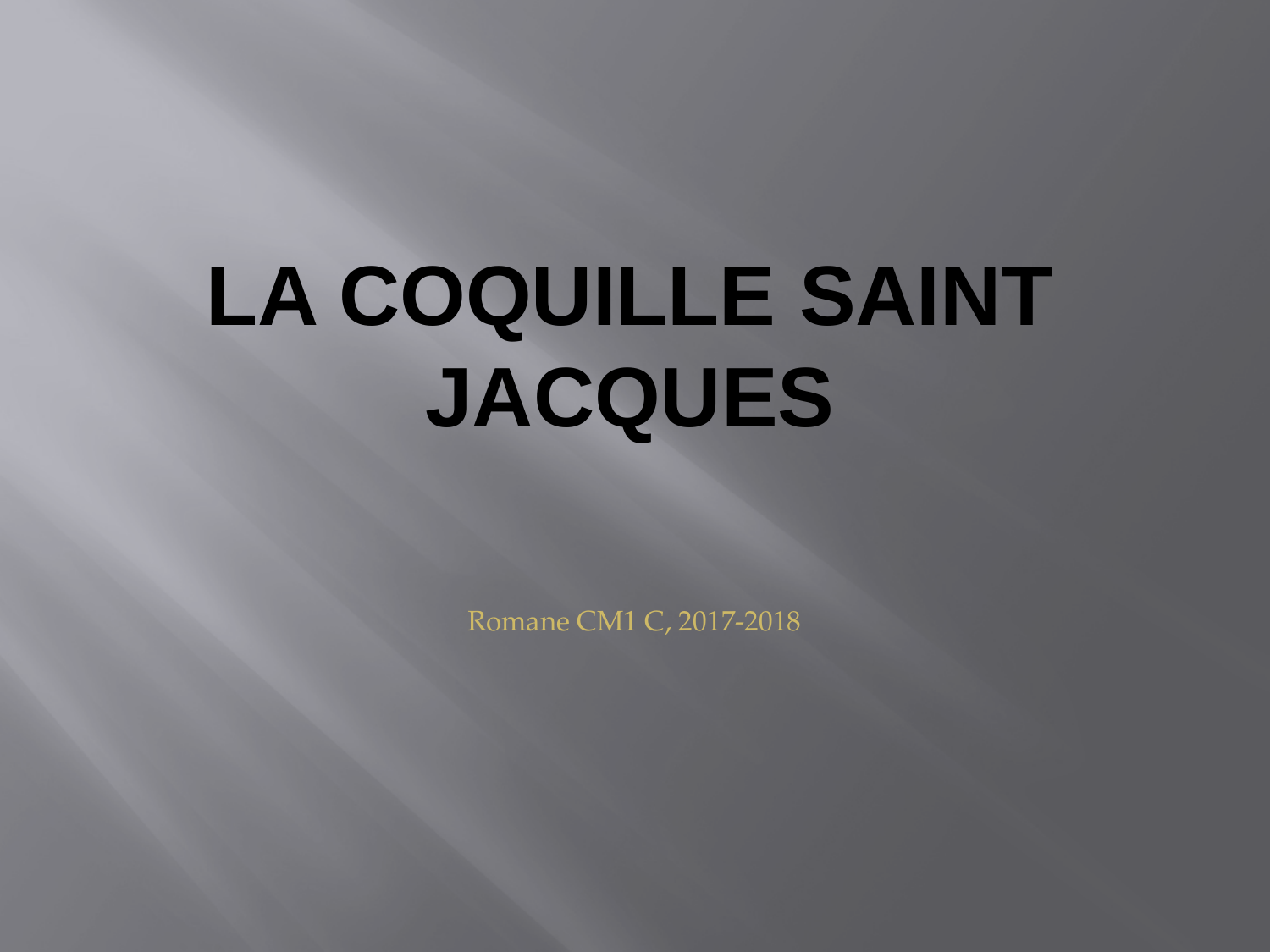

# La coquille saint Jacques

Romane CM1 C, 2017-2018